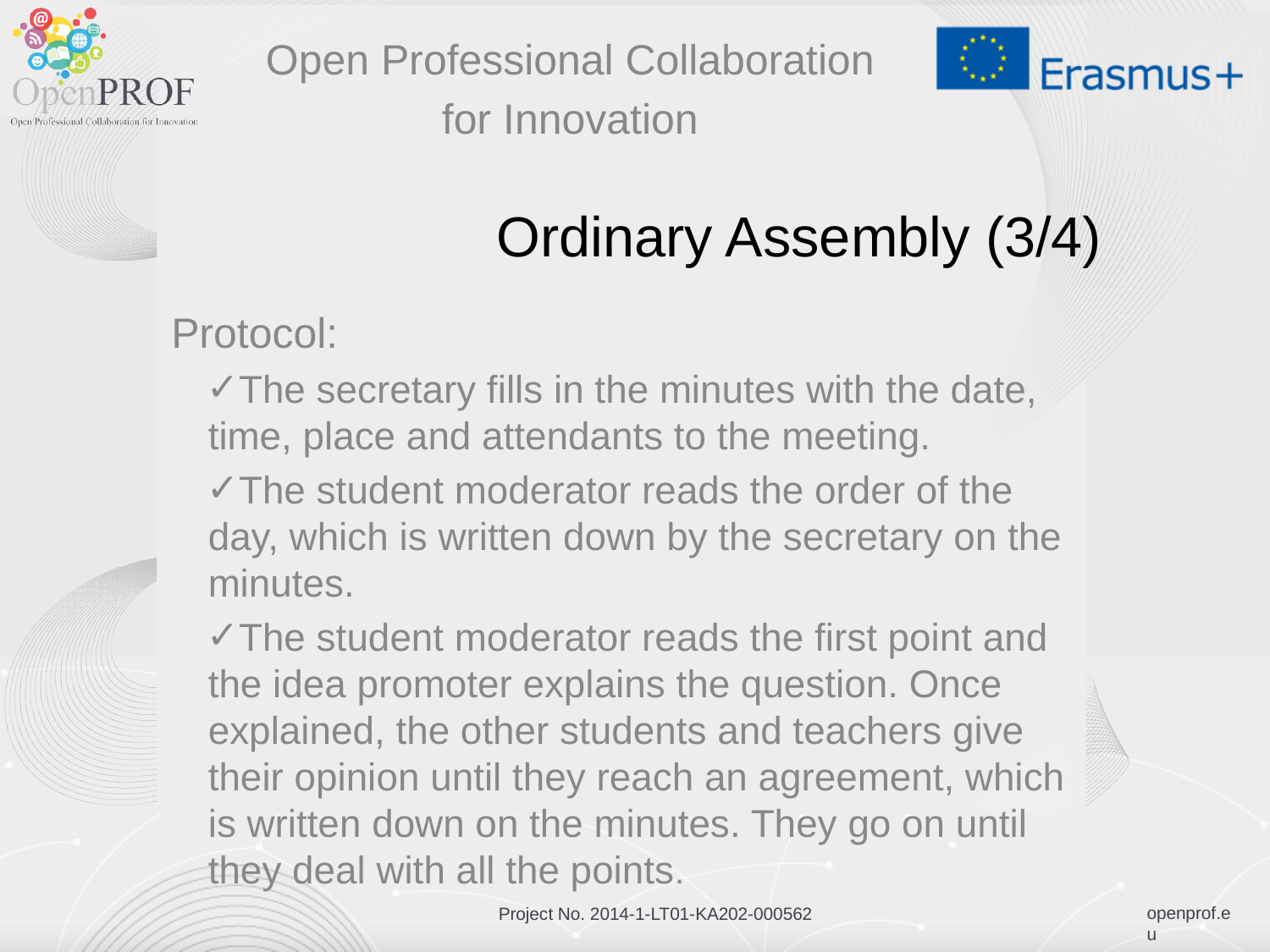

Open Professional Collaboration
for Innovation
# Ordinary Assembly (3/4)
Protocol:
The secretary fills in the minutes with the date, time, place and attendants to the meeting.
The student moderator reads the order of the day, which is written down by the secretary on the minutes.
The student moderator reads the first point and the idea promoter explains the question. Once explained, the other students and teachers give their opinion until they reach an agreement, which is written down on the minutes. They go on until they deal with all the points.